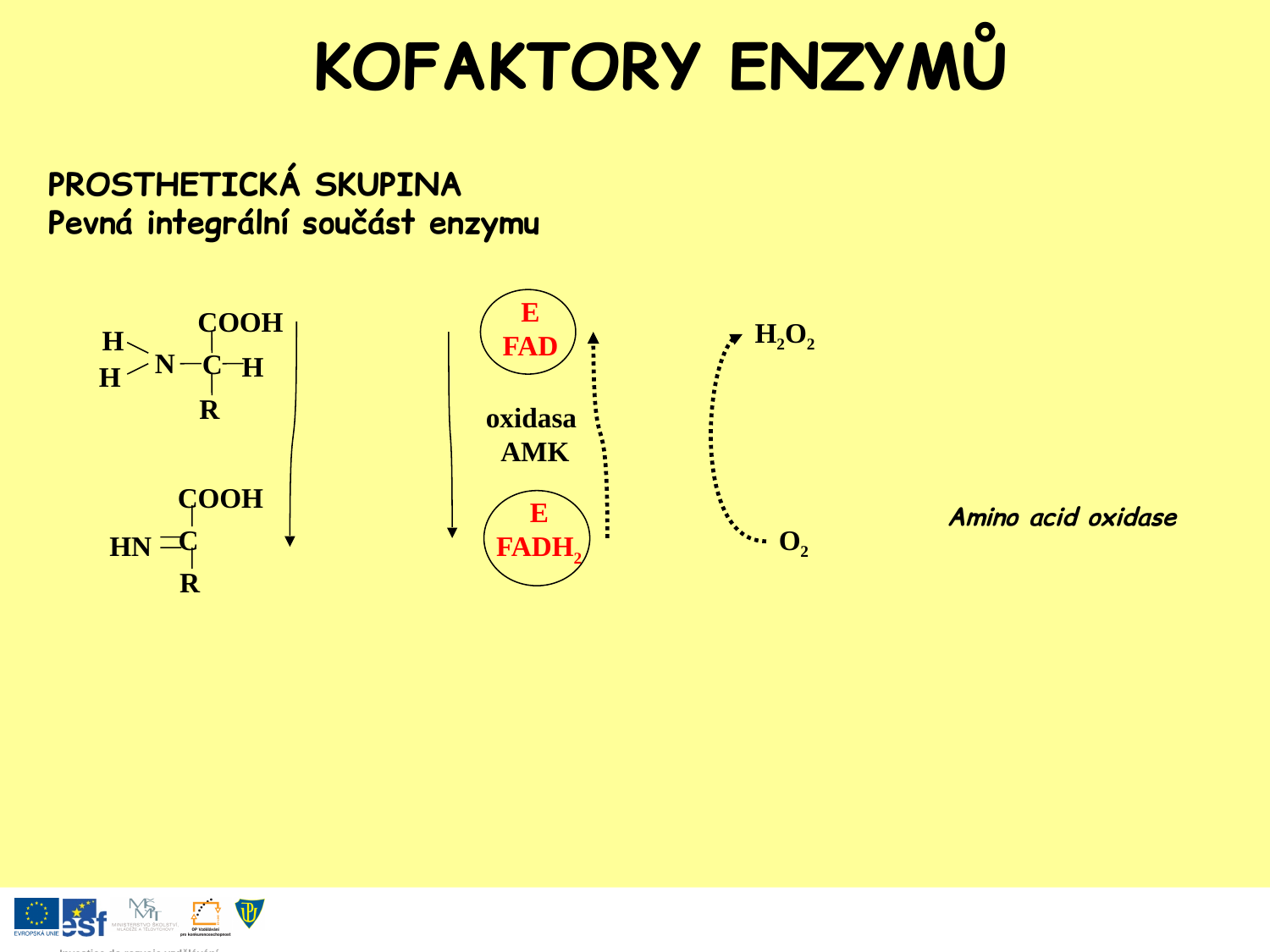

KOFAKTORY ENZYMŮ
PROSTHETICKÁ SKUPINA
Pevná integrální součást enzymu
E
FAD

COOH
H
N
H
H
R

C

H2O2
oxidasa
AMK
COOH
C
HN
R

E
FADH2

Amino acid oxidase
O2